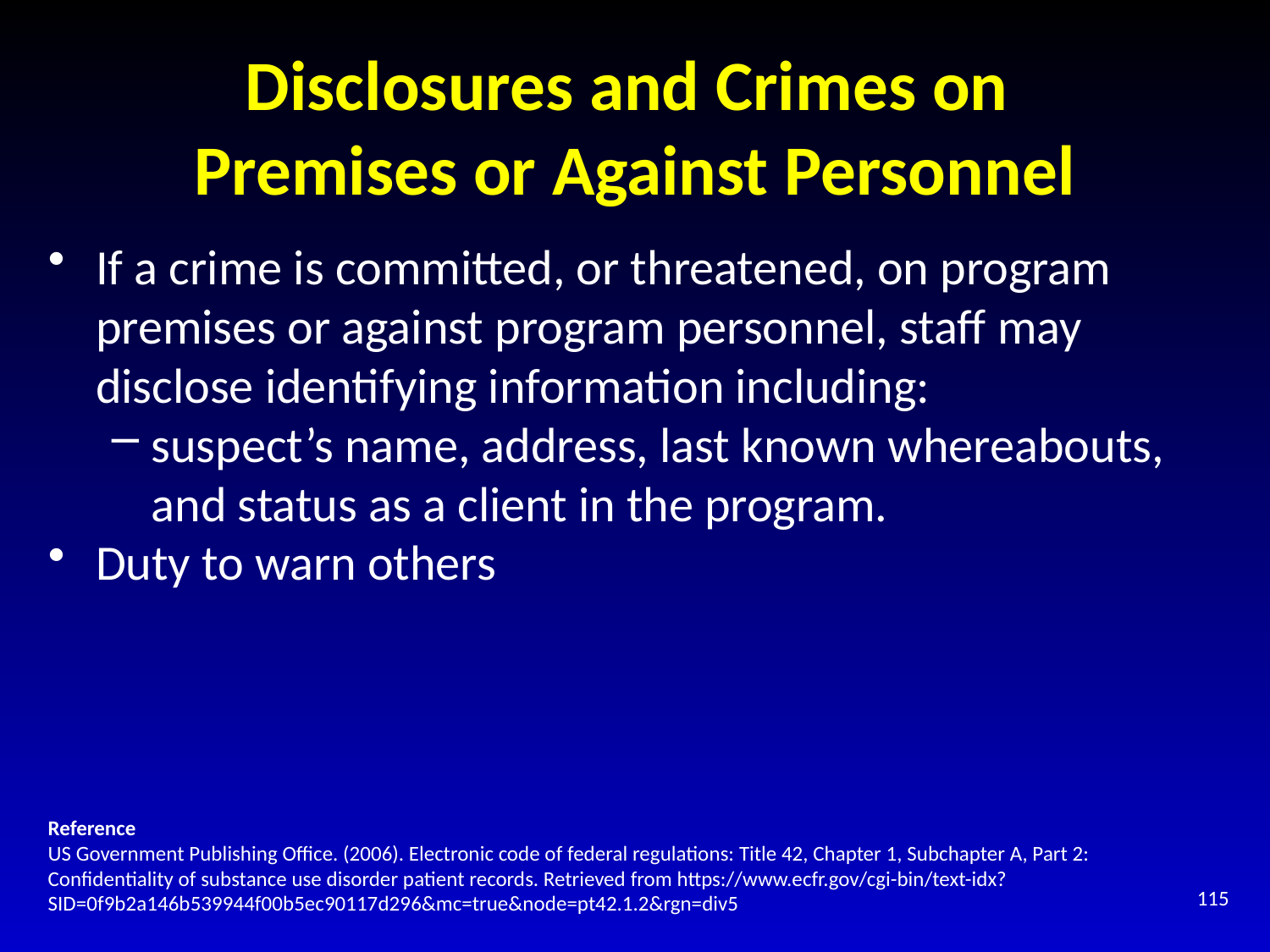

# Disclosures and Crimes on Premises or Against Personnel
If a crime is committed, or threatened, on program premises or against program personnel, staff may disclose identifying information including:
suspect’s name, address, last known whereabouts, and status as a client in the program.
Duty to warn others
Reference
US Government Publishing Office. (2006). Electronic code of federal regulations: Title 42, Chapter 1, Subchapter A, Part 2: Confidentiality of substance use disorder patient records. Retrieved from https://www.ecfr.gov/cgi-bin/text-idx?SID=0f9b2a146b539944f00b5ec90117d296&mc=true&node=pt42.1.2&rgn=div5
115